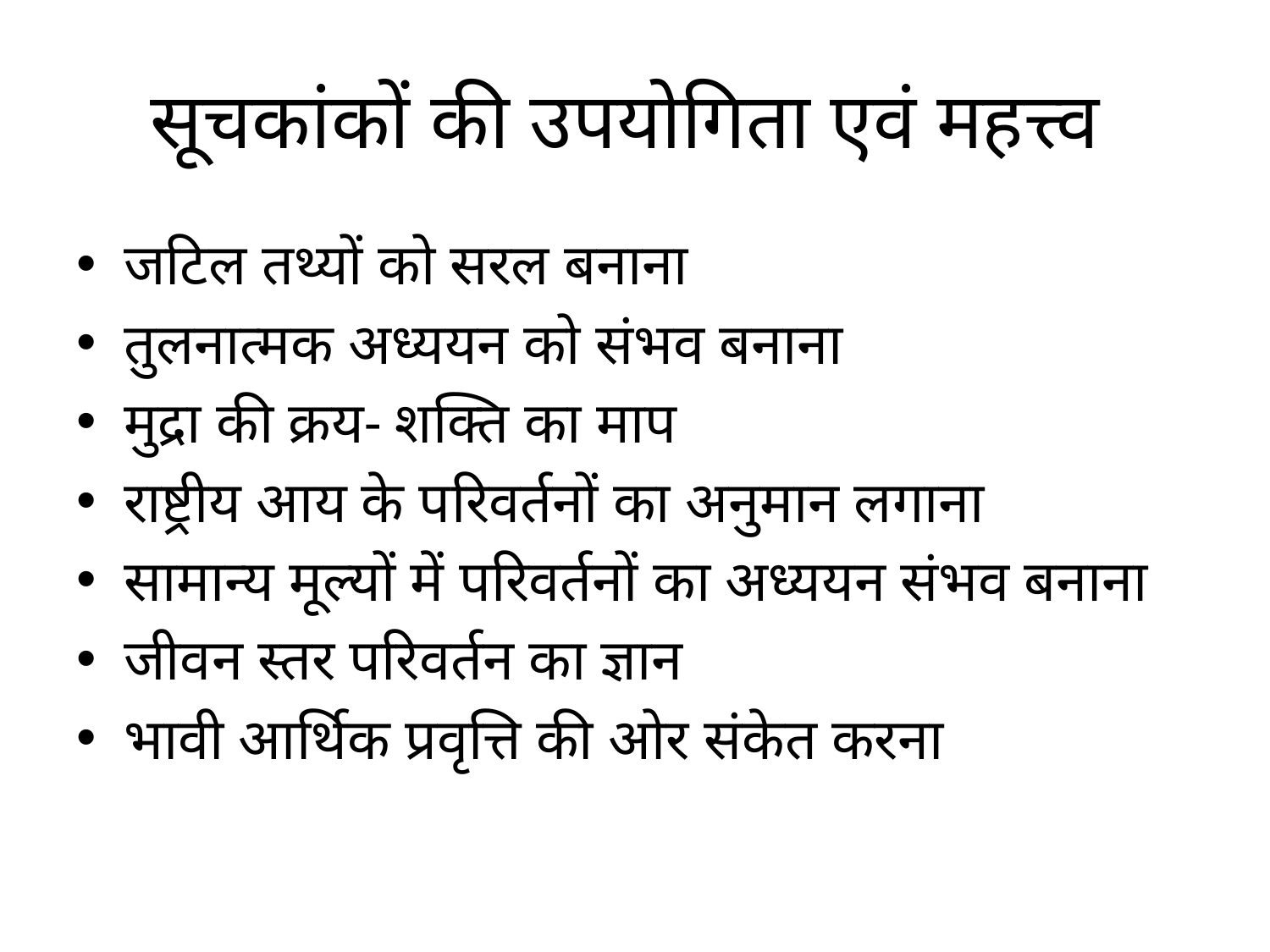

# सूचकांकों की उपयोगिता एवं महत्त्व
जटिल तथ्यों को सरल बनाना
तुलनात्मक अध्ययन को संभव बनाना
मुद्रा की क्रय- शक्ति का माप
राष्ट्रीय आय के परिवर्तनों का अनुमान लगाना
सामान्य मूल्यों में परिवर्तनों का अध्ययन संभव बनाना
जीवन स्तर परिवर्तन का ज्ञान
भावी आर्थिक प्रवृत्ति की ओर संकेत करना